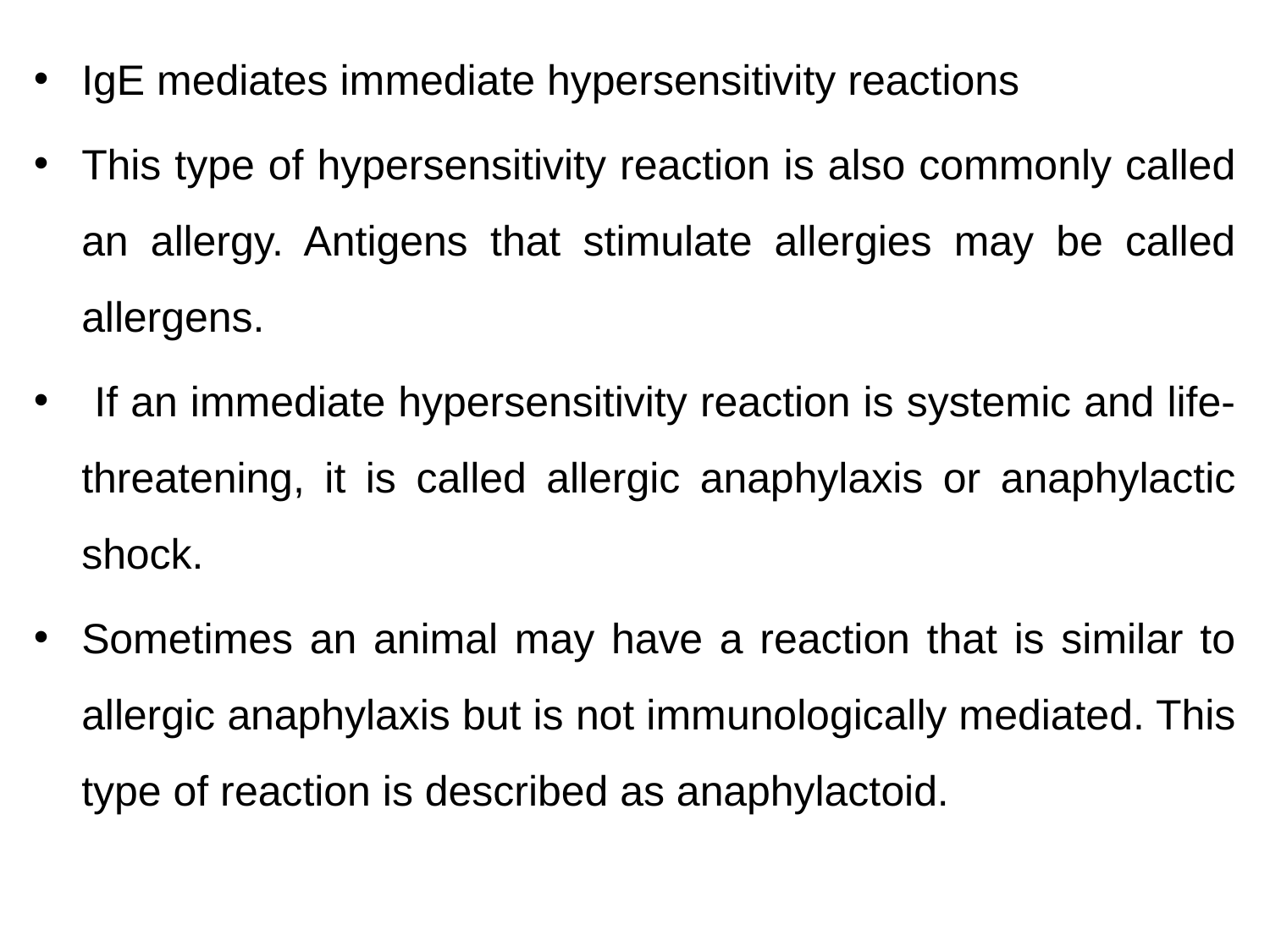

IgE mediates immediate hypersensitivity reactions
This type of hypersensitivity reaction is also commonly called an allergy. Antigens that stimulate allergies may be called allergens.
 If an immediate hypersensitivity reaction is systemic and life-threatening, it is called allergic anaphylaxis or anaphylactic shock.
Sometimes an animal may have a reaction that is similar to allergic anaphylaxis but is not immunologically mediated. This type of reaction is described as anaphylactoid.